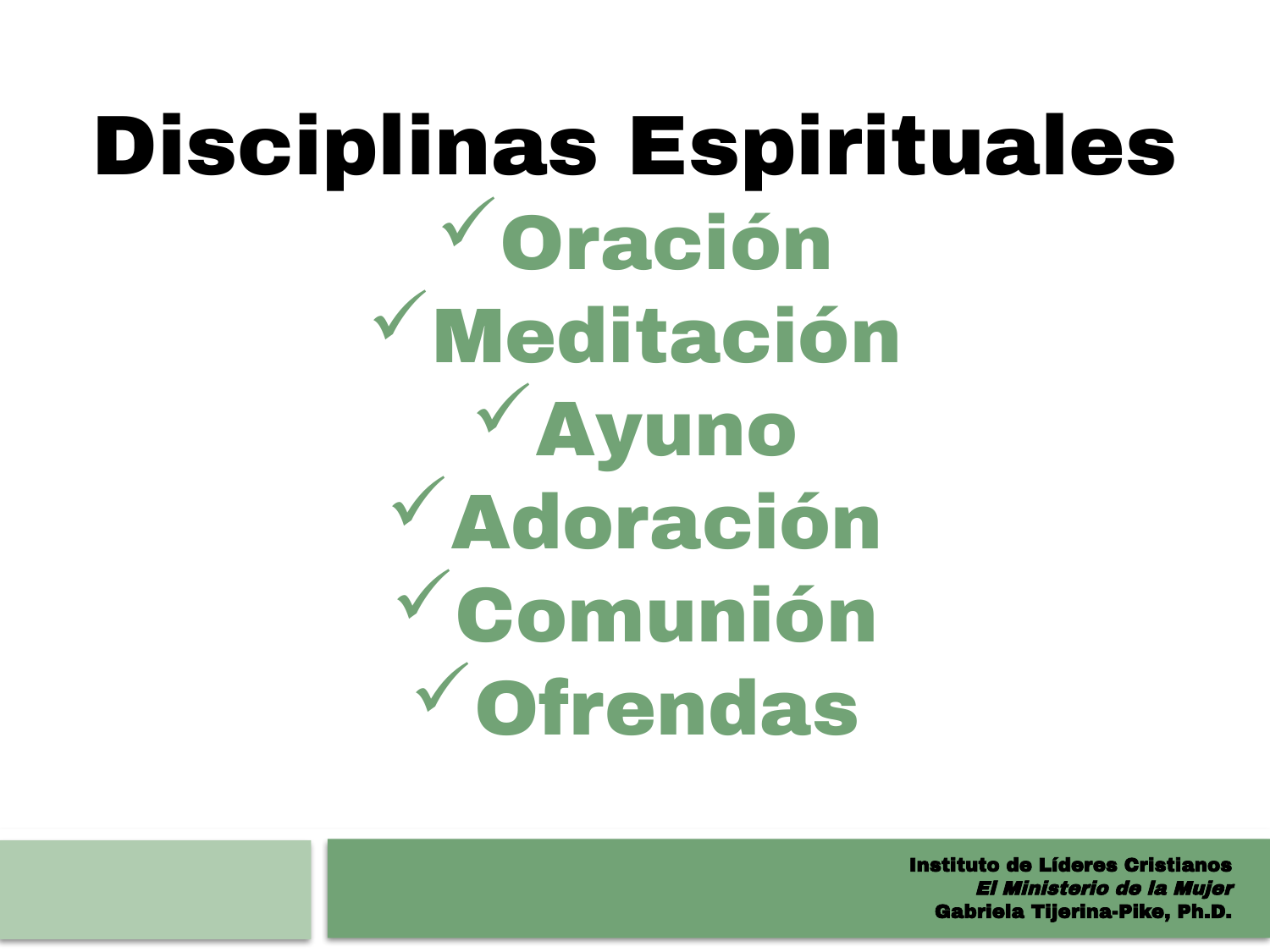

Disciplinas Espirituales
Oración
Meditación
Ayuno
Adoración
Comunión
Ofrendas
Instituto de Líderes Cristianos
El Ministerio de la Mujer
Gabriela Tijerina-Pike, Ph.D.